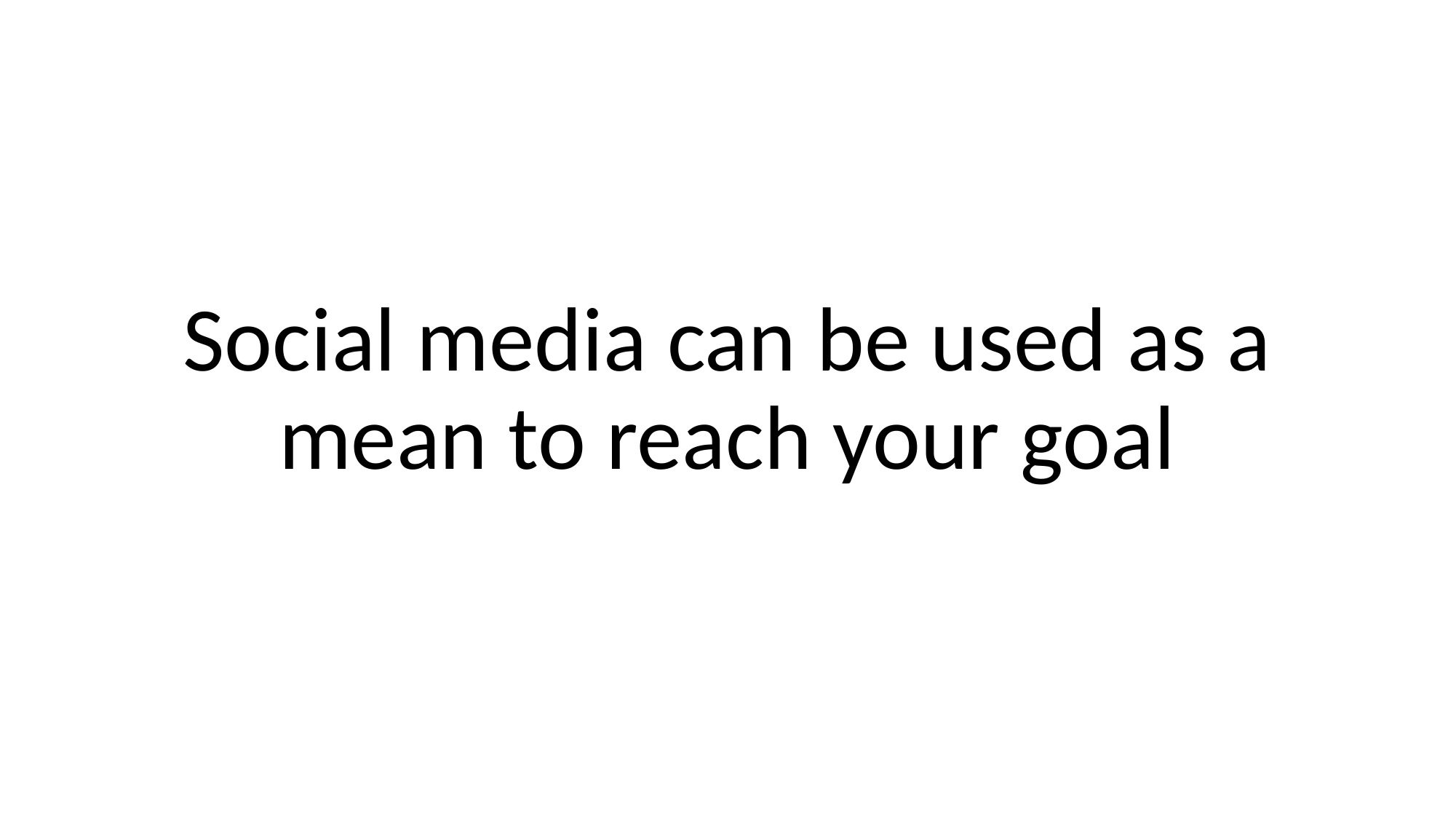

Social media can be used as a mean to reach your goal